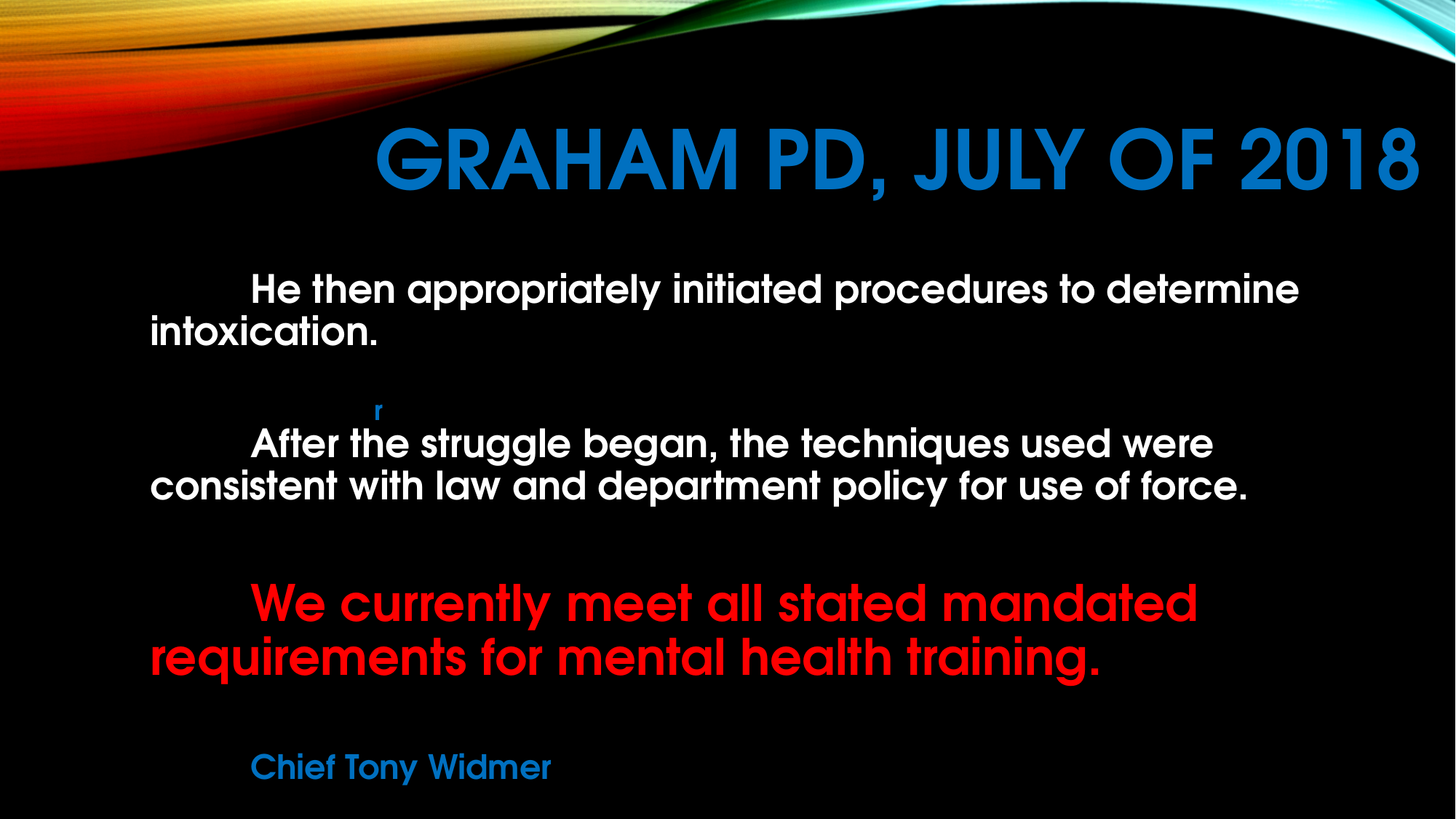

# Graham PD, July of 2018
	He then appropriately initiated procedures to determine intoxication.

	After the struggle began, the techniques used were consistent with law and department policy for use of force.

	We currently meet all stated mandated requirements for mental health training.

							Chief Tony Widmer
r